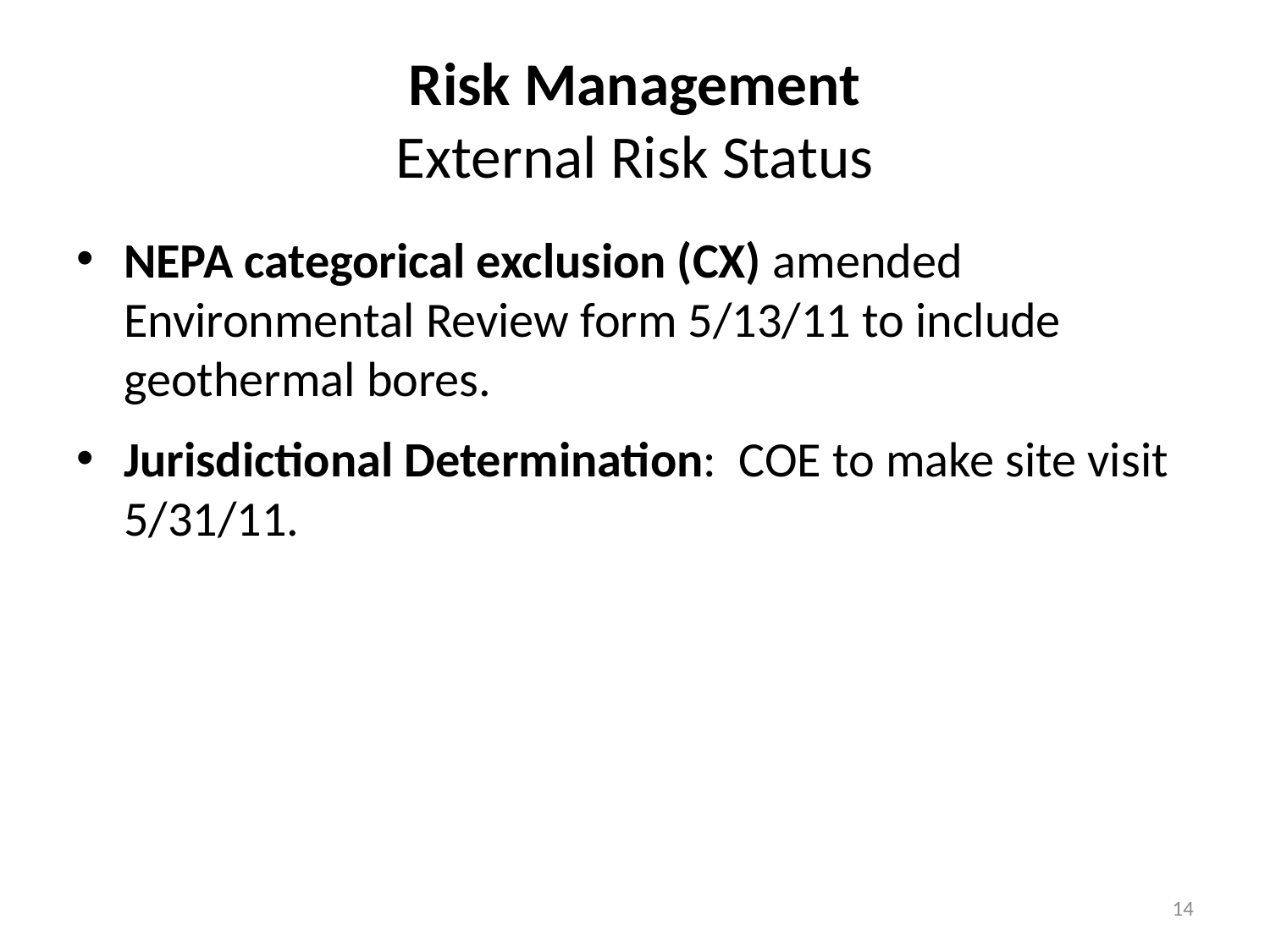

# Risk Management External Risk Status
NEPA categorical exclusion (CX) amended Environmental Review form 5/13/11 to include geothermal bores.
Jurisdictional Determination:  COE to make site visit 5/31/11.

14